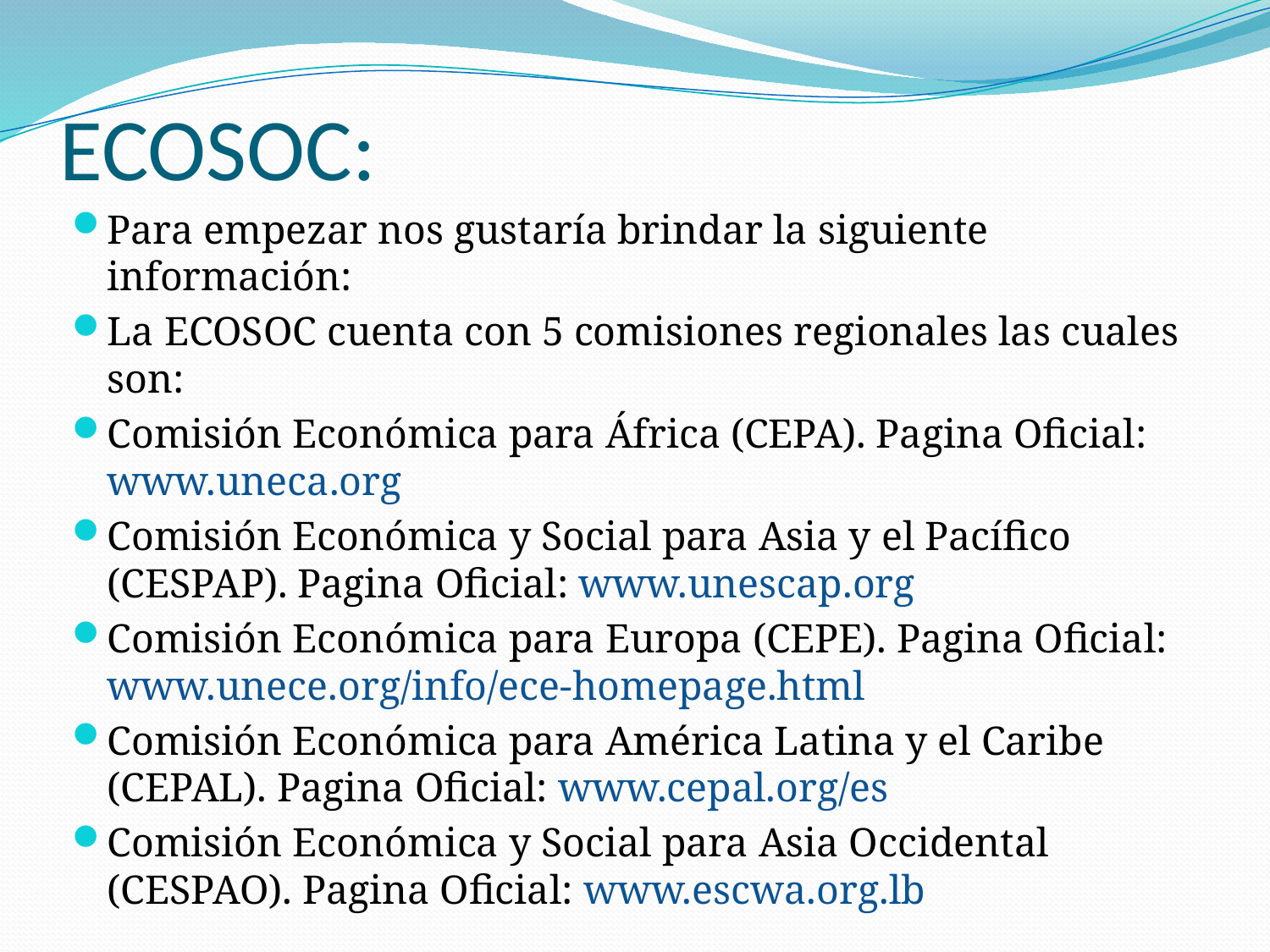

# ECOSOC:
Para empezar nos gustaría brindar la siguiente información:
La ECOSOC cuenta con 5 comisiones regionales las cuales son:
Comisión Económica para África (CEPA). Pagina Oficial: www.uneca.org
Comisión Económica y Social para Asia y el Pacífico (CESPAP). Pagina Oficial: www.unescap.org
Comisión Económica para Europa (CEPE). Pagina Oficial: www.unece.org/info/ece-homepage.html
Comisión Económica para América Latina y el Caribe (CEPAL). Pagina Oficial: www.cepal.org/es
Comisión Económica y Social para Asia Occidental (CESPAO). Pagina Oficial: www.escwa.org.lb